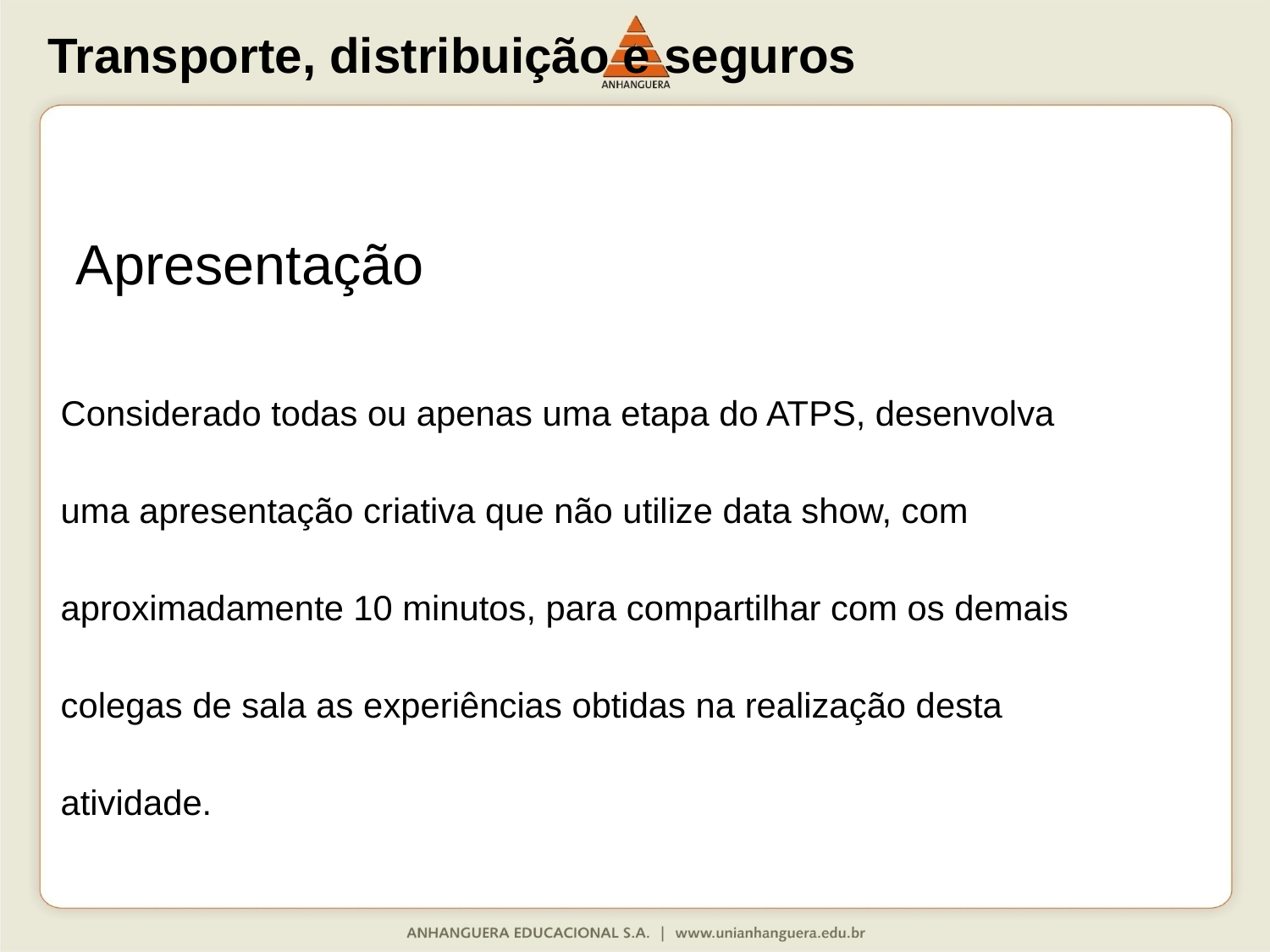

Apresentação
Considerado todas ou apenas uma etapa do ATPS, desenvolva uma apresentação criativa que não utilize data show, com aproximadamente 10 minutos, para compartilhar com os demais colegas de sala as experiências obtidas na realização desta atividade.